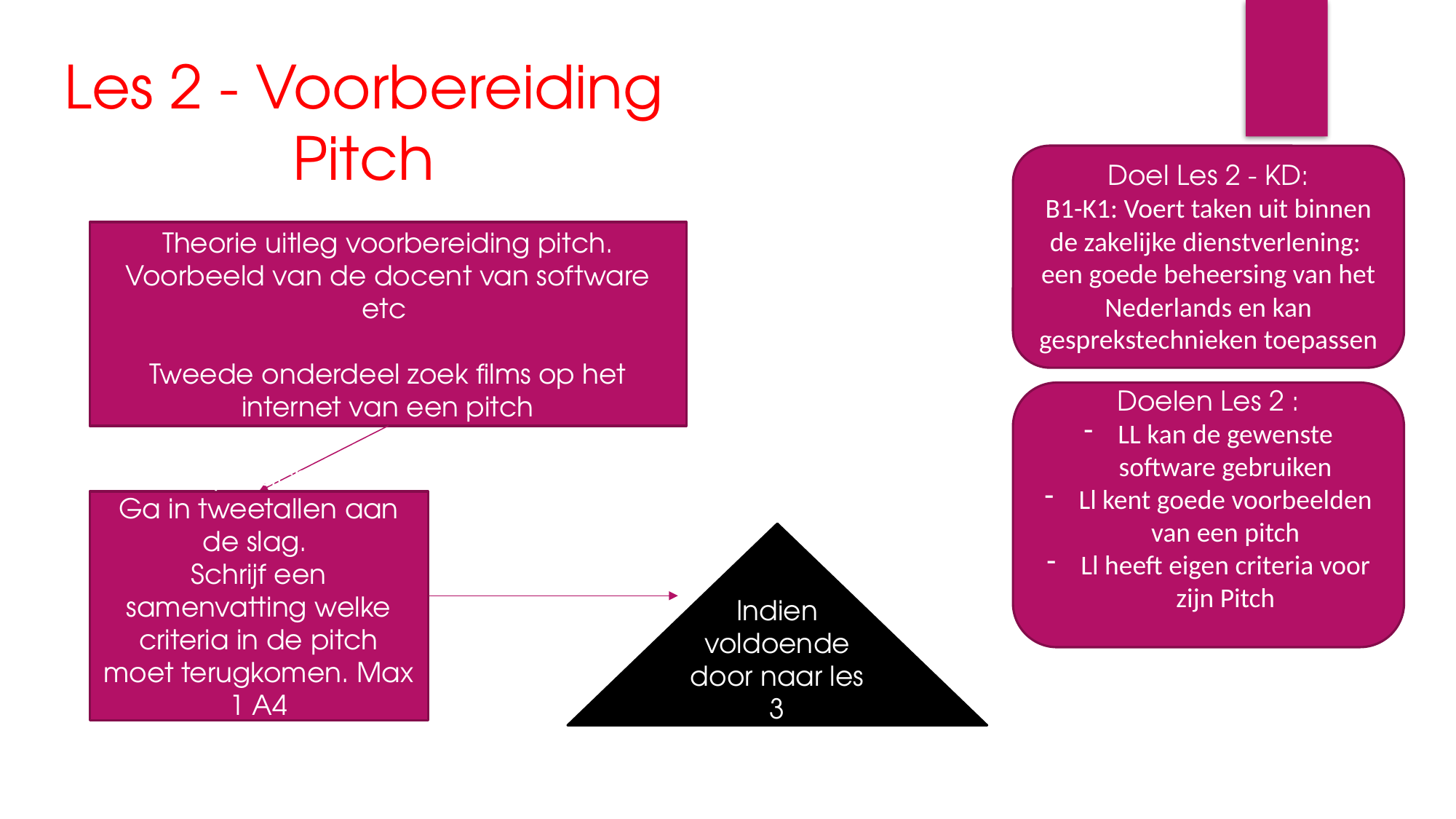

Les 2 - Voorbereiding Pitch
Doel Les 2 - KD:
B1-K1: Voert taken uit binnen de zakelijke dienstverlening:  een goede beheersing van het Nederlands en kan gesprekstechnieken toepassen
Theorie uitleg voorbereiding pitch.
Voorbeeld van de docent van software etc

Tweede onderdeel zoek films op het internet van een pitch

Doelen Les 2 :
LL kan de gewenste software gebruiken
Ll kent goede voorbeelden van een pitch
Ll heeft eigen criteria voor zijn Pitch

Opdracht:
Ga in tweetallen aan de slag.
Schrijf een samenvatting welke criteria in de pitch moet terugkomen. Max 1 A4

Indien voldoende door naar les 3